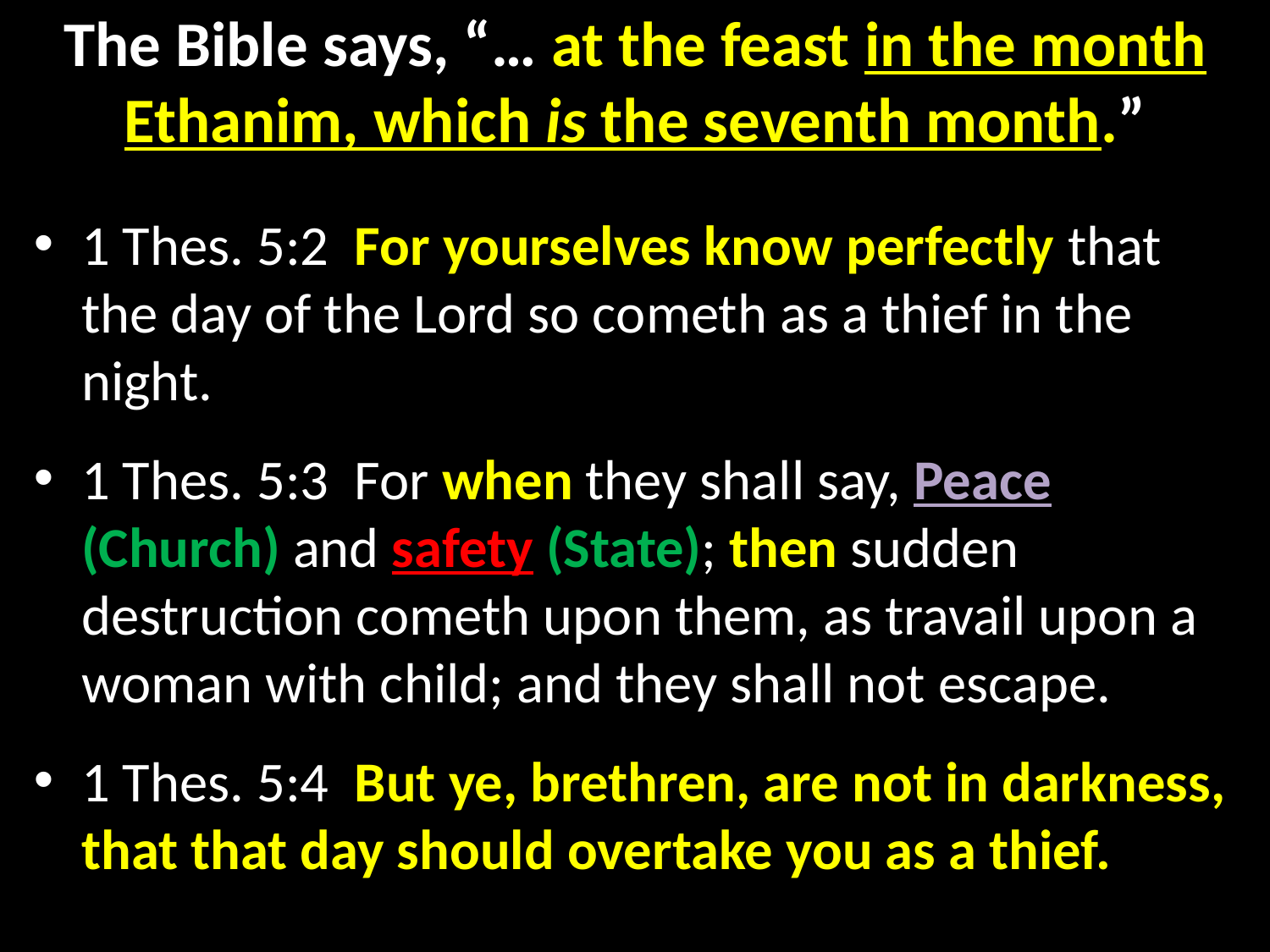

# The Bible says, “… at the feast in the month Ethanim, which is the seventh month.”
1 Thes. 5:2  For yourselves know perfectly that the day of the Lord so cometh as a thief in the night.

1 Thes. 5:3  For when they shall say, Peace (Church) and safety (State); then sudden destruction cometh upon them, as travail upon a woman with child; and they shall not escape.

1 Thes. 5:4  But ye, brethren, are not in darkness, that that day should overtake you as a thief.